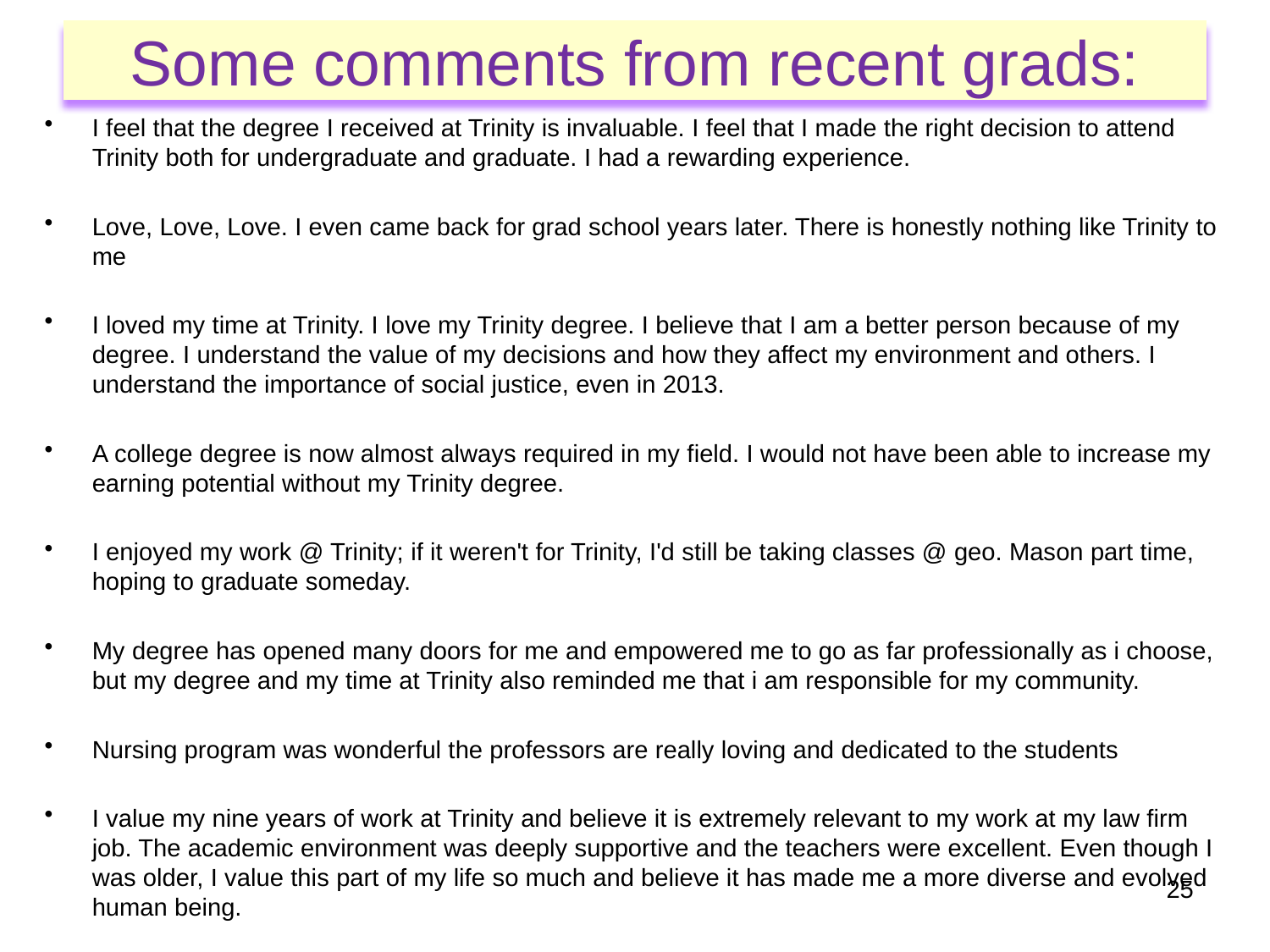

# Some comments from recent grads:
I feel that the degree I received at Trinity is invaluable. I feel that I made the right decision to attend Trinity both for undergraduate and graduate. I had a rewarding experience.

Love, Love, Love. I even came back for grad school years later. There is honestly nothing like Trinity to me

I loved my time at Trinity. I love my Trinity degree. I believe that I am a better person because of my degree. I understand the value of my decisions and how they affect my environment and others. I understand the importance of social justice, even in 2013.

A college degree is now almost always required in my field. I would not have been able to increase my earning potential without my Trinity degree.

I enjoyed my work @ Trinity; if it weren't for Trinity, I'd still be taking classes @ geo. Mason part time, hoping to graduate someday.

My degree has opened many doors for me and empowered me to go as far professionally as i choose, but my degree and my time at Trinity also reminded me that i am responsible for my community.

Nursing program was wonderful the professors are really loving and dedicated to the students

I value my nine years of work at Trinity and believe it is extremely relevant to my work at my law firm job. The academic environment was deeply supportive and the teachers were excellent. Even though I was older, I value this part of my life so much and believe it has made me a more diverse and evolved human being.
25